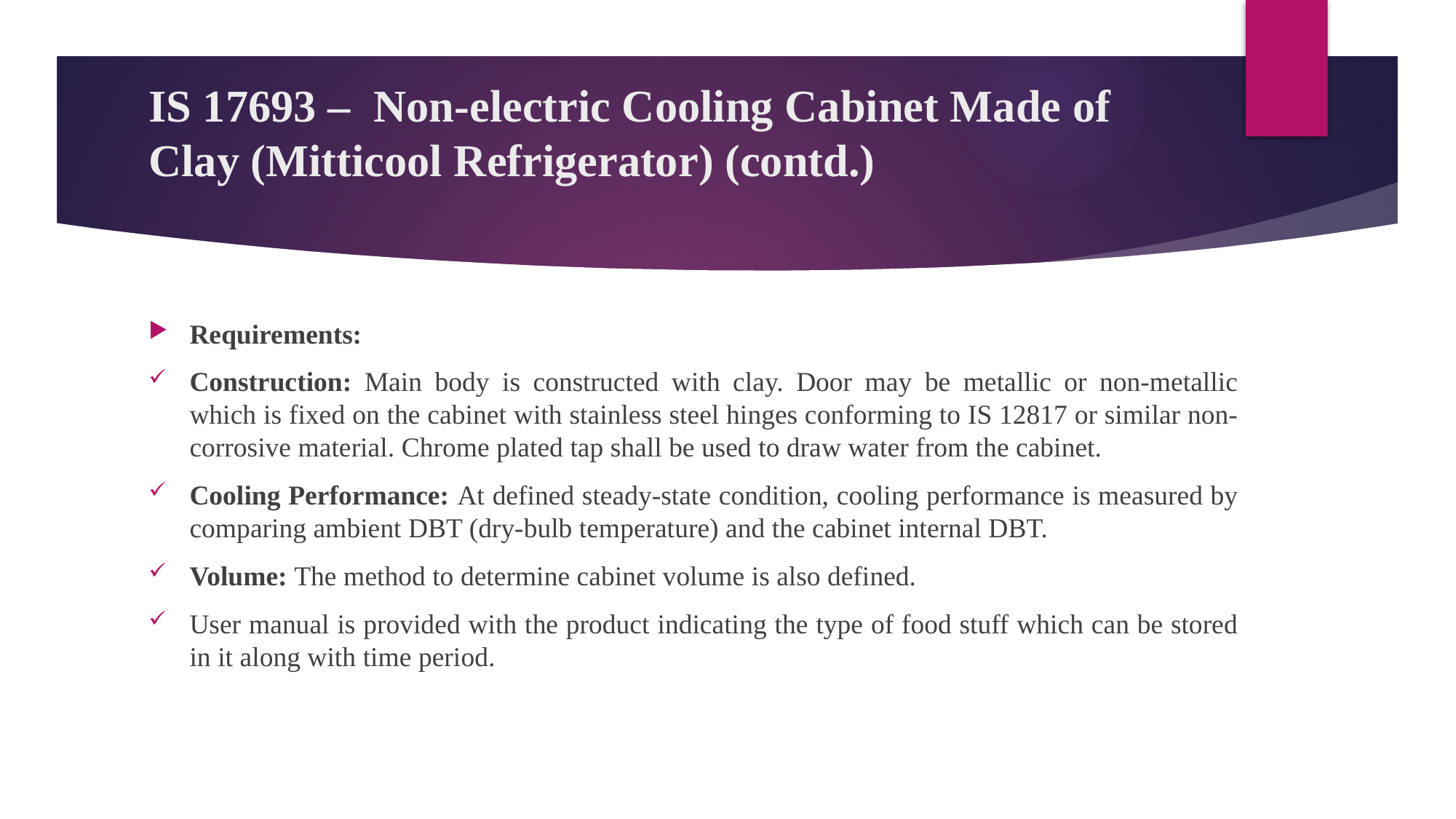

# IS 17693 –  Non-electric Cooling Cabinet Made of Clay (Mitticool Refrigerator) (contd.)
Requirements:
Construction: Main body is constructed with clay. Door may be metallic or non-metallic which is fixed on the cabinet with stainless steel hinges conforming to IS 12817 or similar non-corrosive material. Chrome plated tap shall be used to draw water from the cabinet.
Cooling Performance: At defined steady-state condition, cooling performance is measured by comparing ambient DBT (dry-bulb temperature) and the cabinet internal DBT.
Volume: The method to determine cabinet volume is also defined.
User manual is provided with the product indicating the type of food stuff which can be stored in it along with time period.